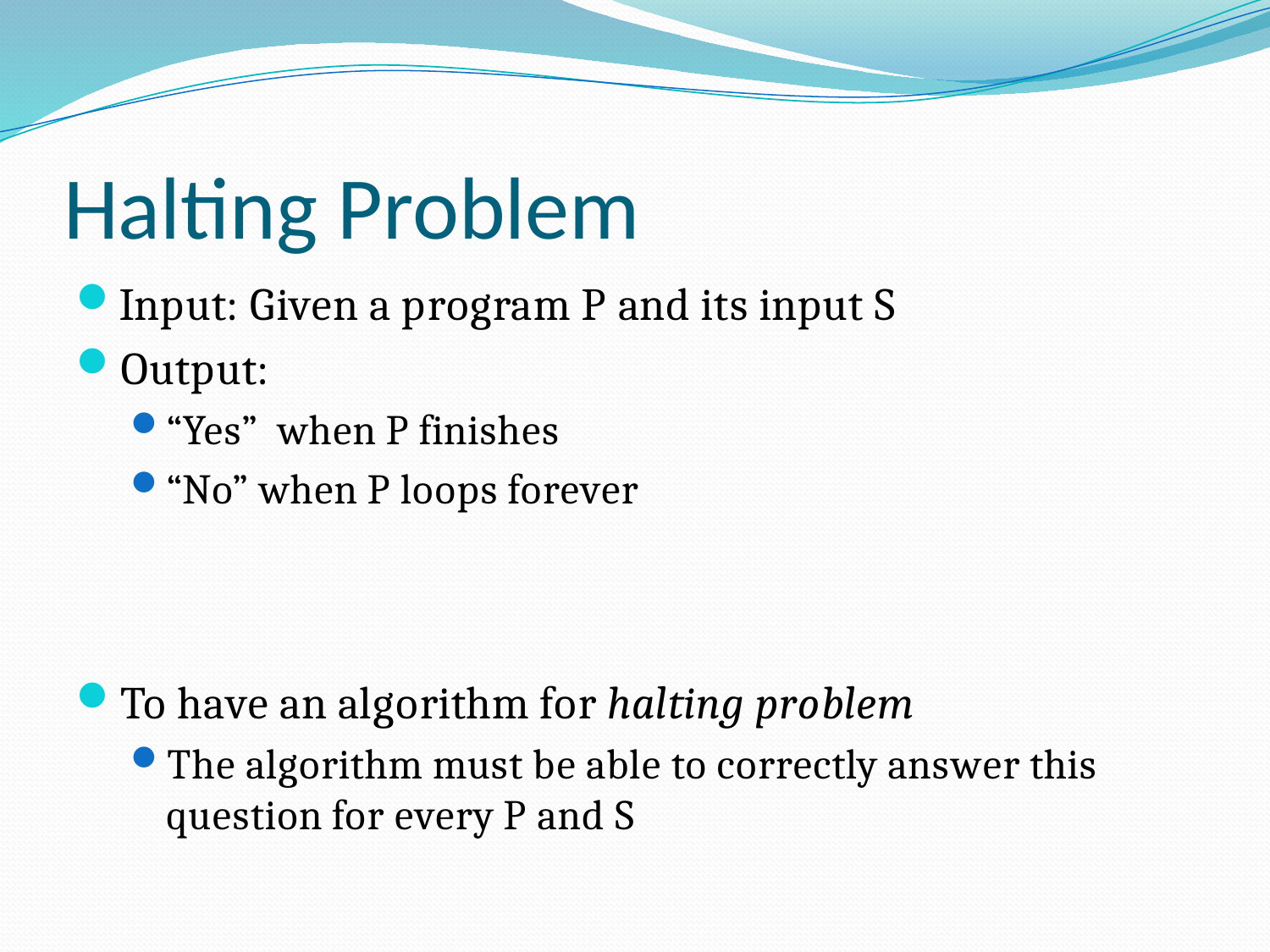

# Halting Problem
Input: Given a program P and its input S
Output:
“Yes”  when P finishes
“No” when P loops forever

To have an algorithm for halting problem
The algorithm must be able to correctly answer this question for every P and S